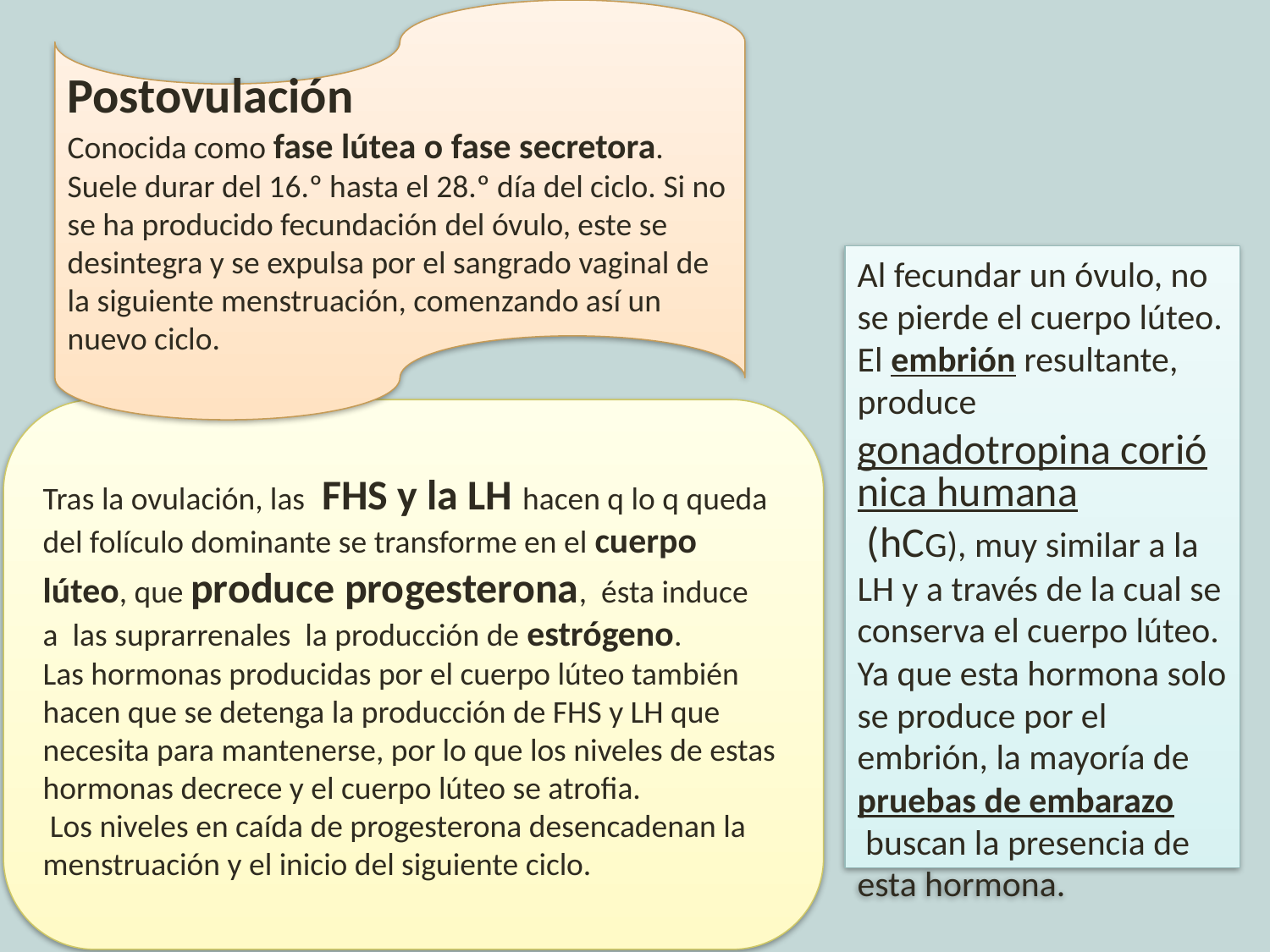

Postovulación
Conocida como fase lútea o fase secretora. Suele durar del 16.º hasta el 28.º día del ciclo. Si no se ha producido fecundación del óvulo, este se desintegra y se expulsa por el sangrado vaginal de la siguiente menstruación, comenzando así un nuevo ciclo.
Al fecundar un óvulo, no se pierde el cuerpo lúteo. El embrión resultante, produce gonadotropina coriónica humana (hCG), muy similar a la LH y a través de la cual se conserva el cuerpo lúteo. Ya que esta hormona solo se produce por el embrión, la mayoría de pruebas de embarazo buscan la presencia de esta hormona.
Tras la ovulación, las  FHS y la LH hacen q lo q queda del folículo dominante se transforme en el cuerpo lúteo, que produce progesterona,  ésta induce   a  las suprarrenales  la producción de estrógeno.
Las hormonas producidas por el cuerpo lúteo también hacen que se detenga la producción de FHS y LH que necesita para mantenerse, por lo que los niveles de estas hormonas decrece y el cuerpo lúteo se atrofia.
 Los niveles en caída de progesterona desencadenan la menstruación y el inicio del siguiente ciclo.